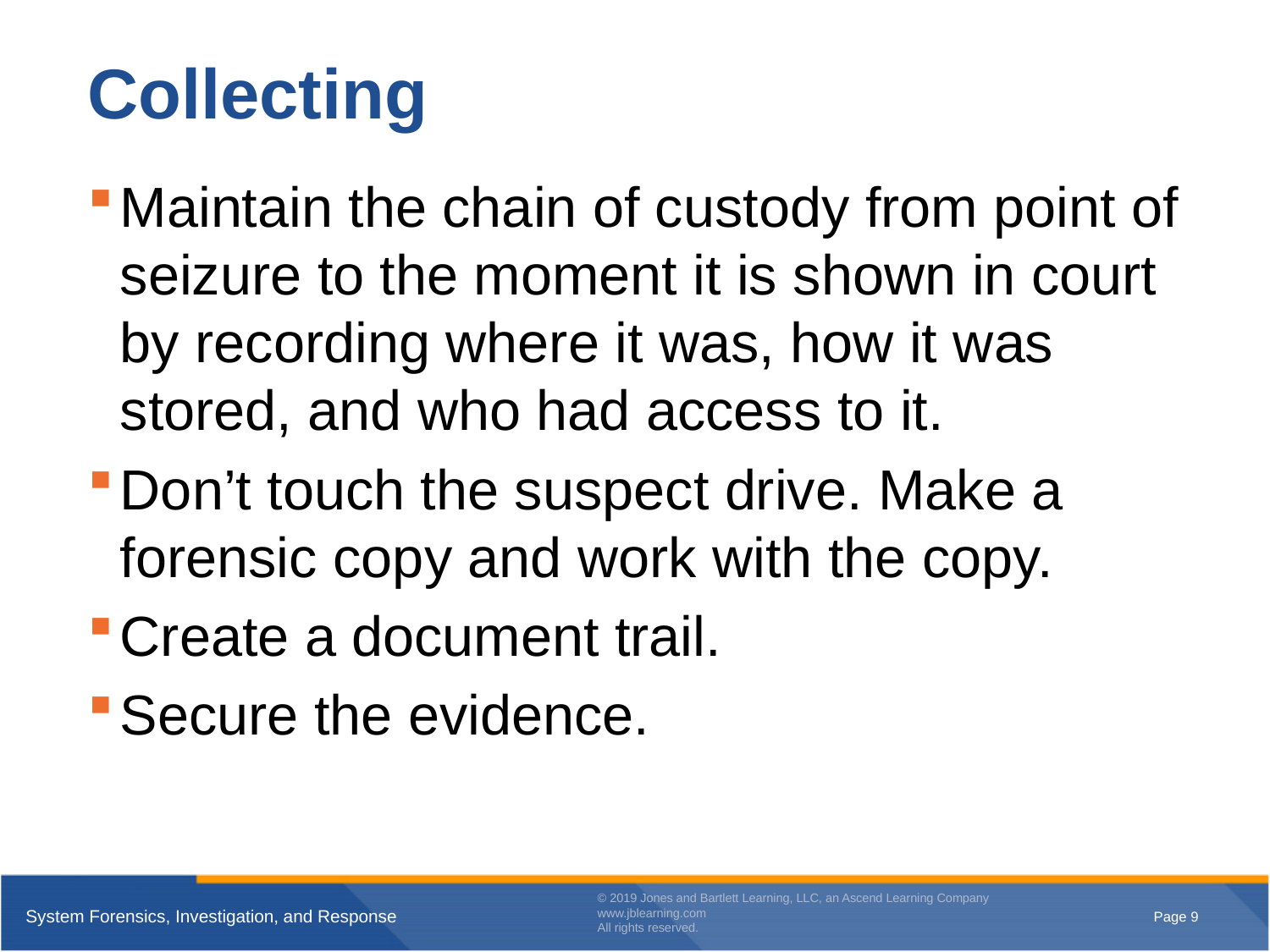

# Collecting
Maintain the chain of custody from point of seizure to the moment it is shown in court by recording where it was, how it was stored, and who had access to it.
Don’t touch the suspect drive. Make a forensic copy and work with the copy.
Create a document trail.
Secure the evidence.